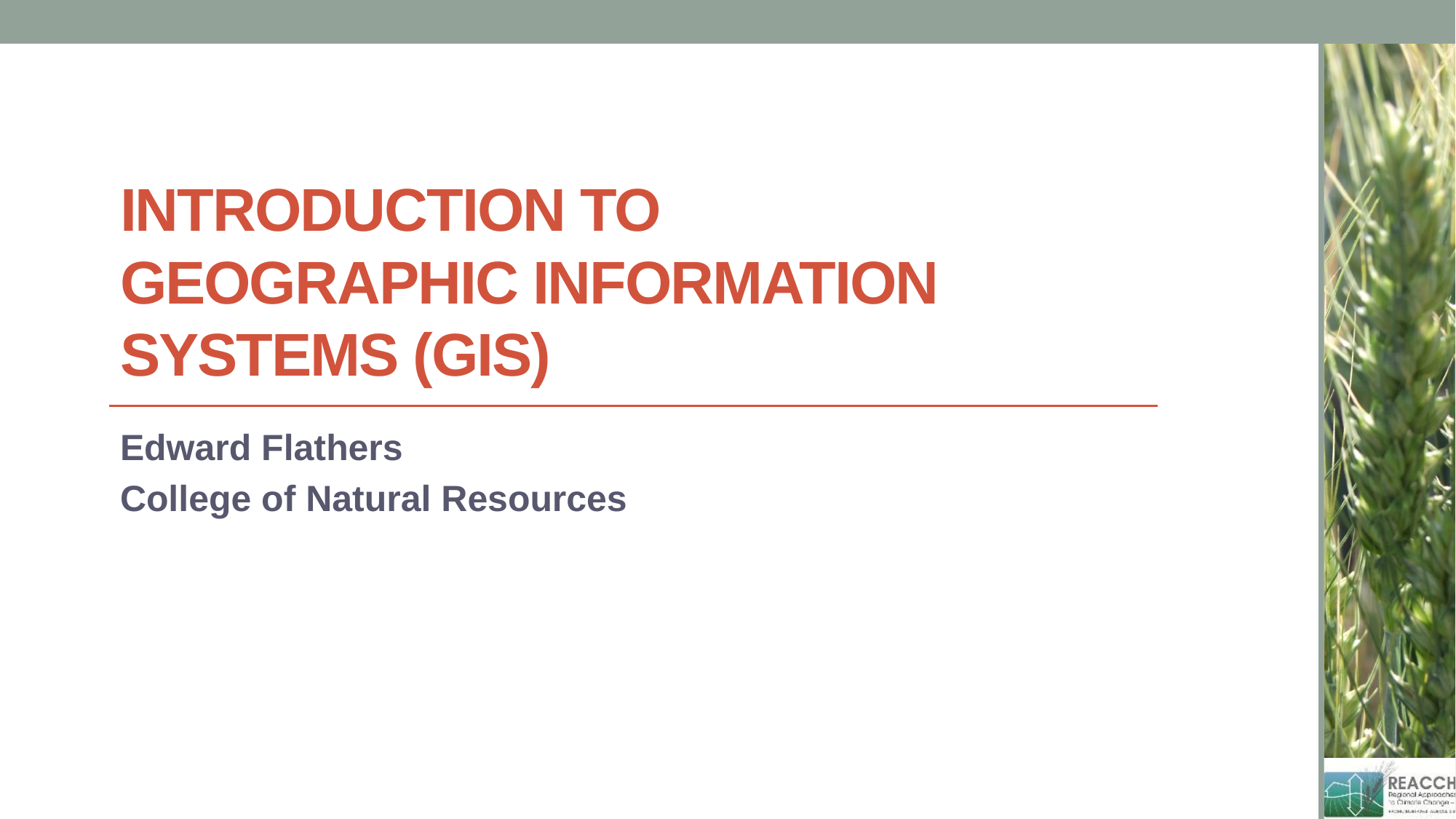

# Introduction to Geographic Information Systems (GIS)
Edward Flathers
College of Natural Resources